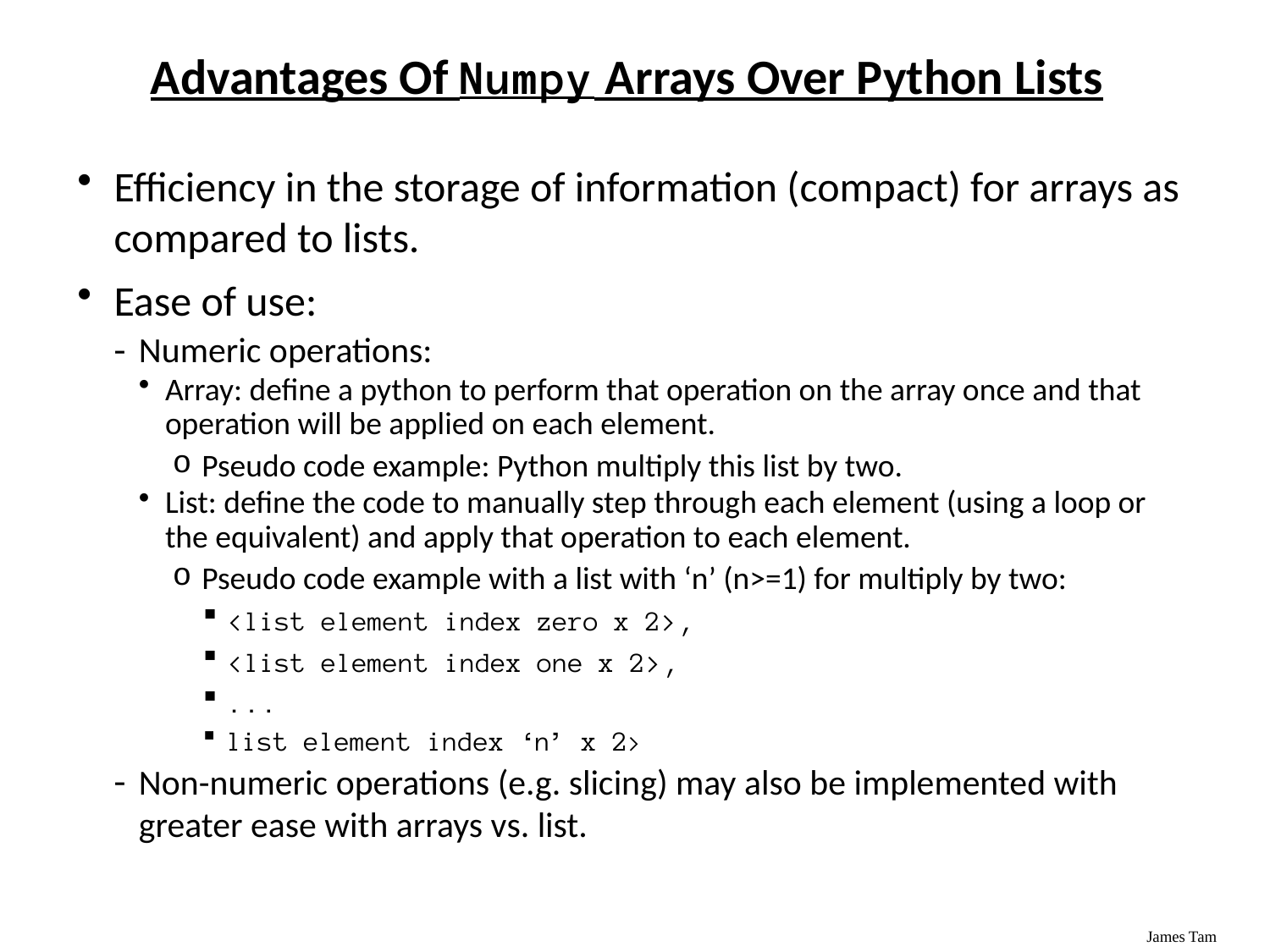

# Advantages Of Numpy Arrays Over Python Lists
Efficiency in the storage of information (compact) for arrays as compared to lists.
Ease of use:
Numeric operations:
Array: define a python to perform that operation on the array once and that operation will be applied on each element.
Pseudo code example: Python multiply this list by two.
List: define the code to manually step through each element (using a loop or the equivalent) and apply that operation to each element.
Pseudo code example with a list with ‘n’ (n>=1) for multiply by two:
<list element index zero x 2>,
<list element index one x 2>,
...
list element index ‘n’ x 2>
Non-numeric operations (e.g. slicing) may also be implemented with greater ease with arrays vs. list.